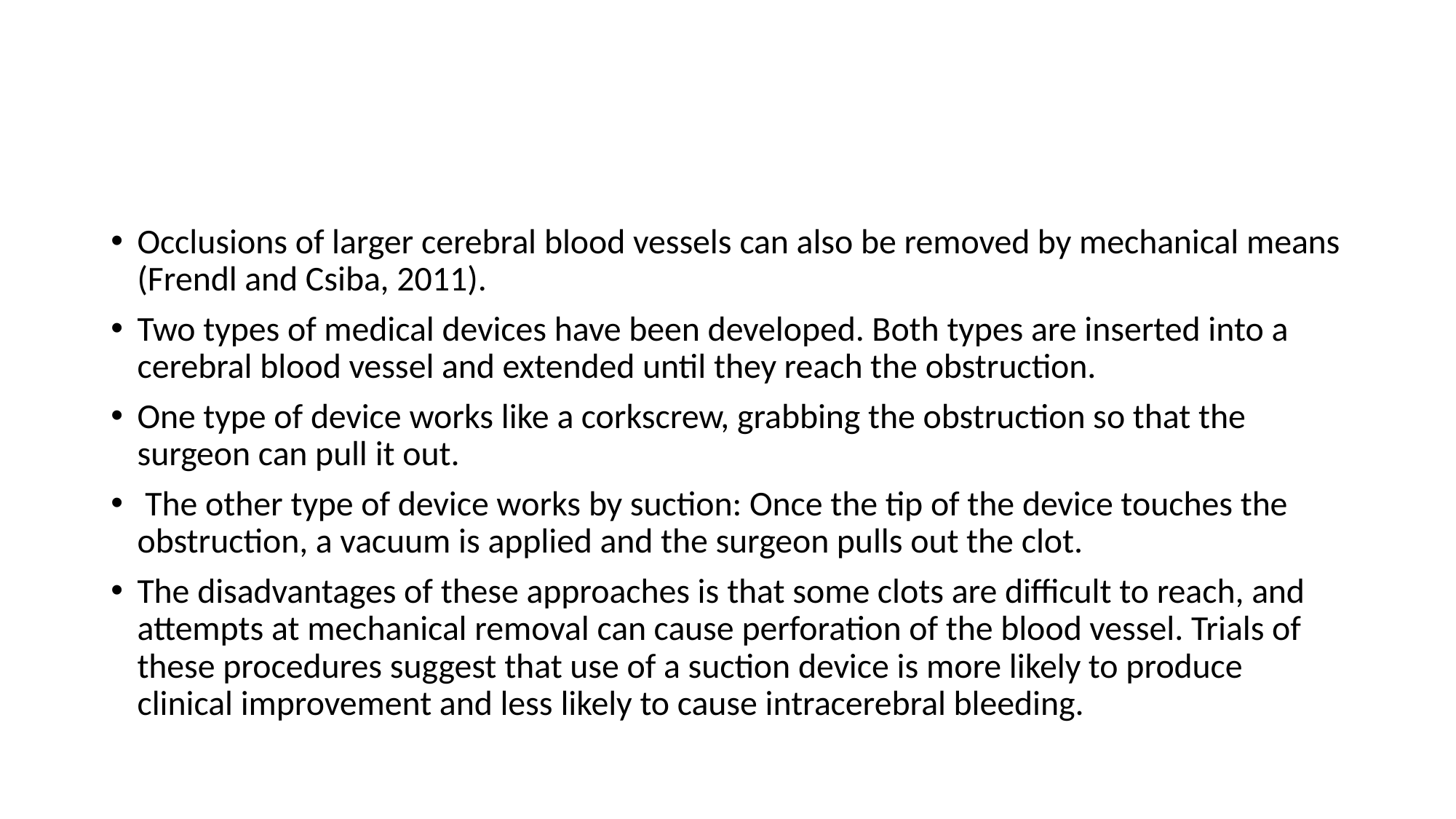

#
Occlusions of larger cerebral blood vessels can also be removed by mechanical means (Frendl and Csiba, 2011).
Two types of medical devices have been developed. Both types are inserted into a cerebral blood vessel and extended until they reach the obstruction.
One type of device works like a corkscrew, grabbing the obstruction so that the surgeon can pull it out.
 The other type of device works by suction: Once the tip of the device touches the obstruction, a vacuum is applied and the surgeon pulls out the clot.
The disadvantages of these approaches is that some clots are difficult to reach, and attempts at mechanical removal can cause perforation of the blood vessel. Trials of these procedures suggest that use of a suction device is more likely to produce clinical improvement and less likely to cause intracerebral bleeding.